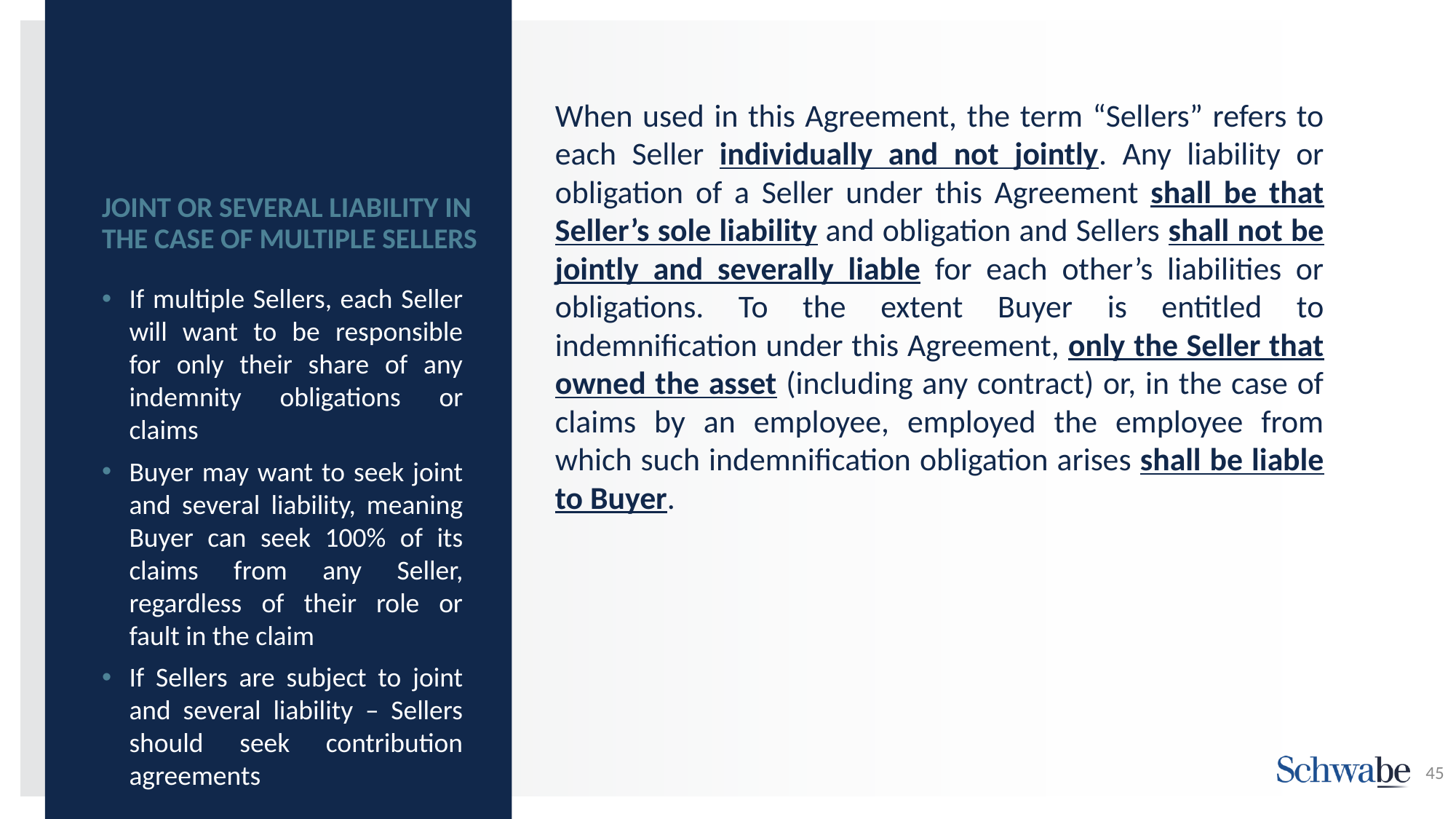

When used in this Agreement, the term “Sellers” refers to each Seller individually and not jointly. ‎Any liability or obligation of a Seller under this Agreement shall be that Seller’s sole liability and ‎obligation and Sellers shall not be jointly and severally liable for each other’s liabilities or ‎obligations. To the extent Buyer is ‎entitled to indemnification under this Agreement, only the Seller that owned the asset (including ‎any contract) or, in the case of claims by an employee, employed the employee from which such ‎indemnification obligation arises shall be liable to Buyer. ‎
# JOINT OR SEVERAL LIABILITY IN THE CASE OF MULTIPLE SELLERS
If multiple Sellers, each Seller will want to be responsible for only their share of any indemnity obligations or claims
Buyer may want to seek joint and several liability, meaning Buyer can seek 100% of its claims from any Seller, regardless of their role or fault in the claim
If Sellers are subject to joint and several liability – Sellers should seek contribution agreements
45